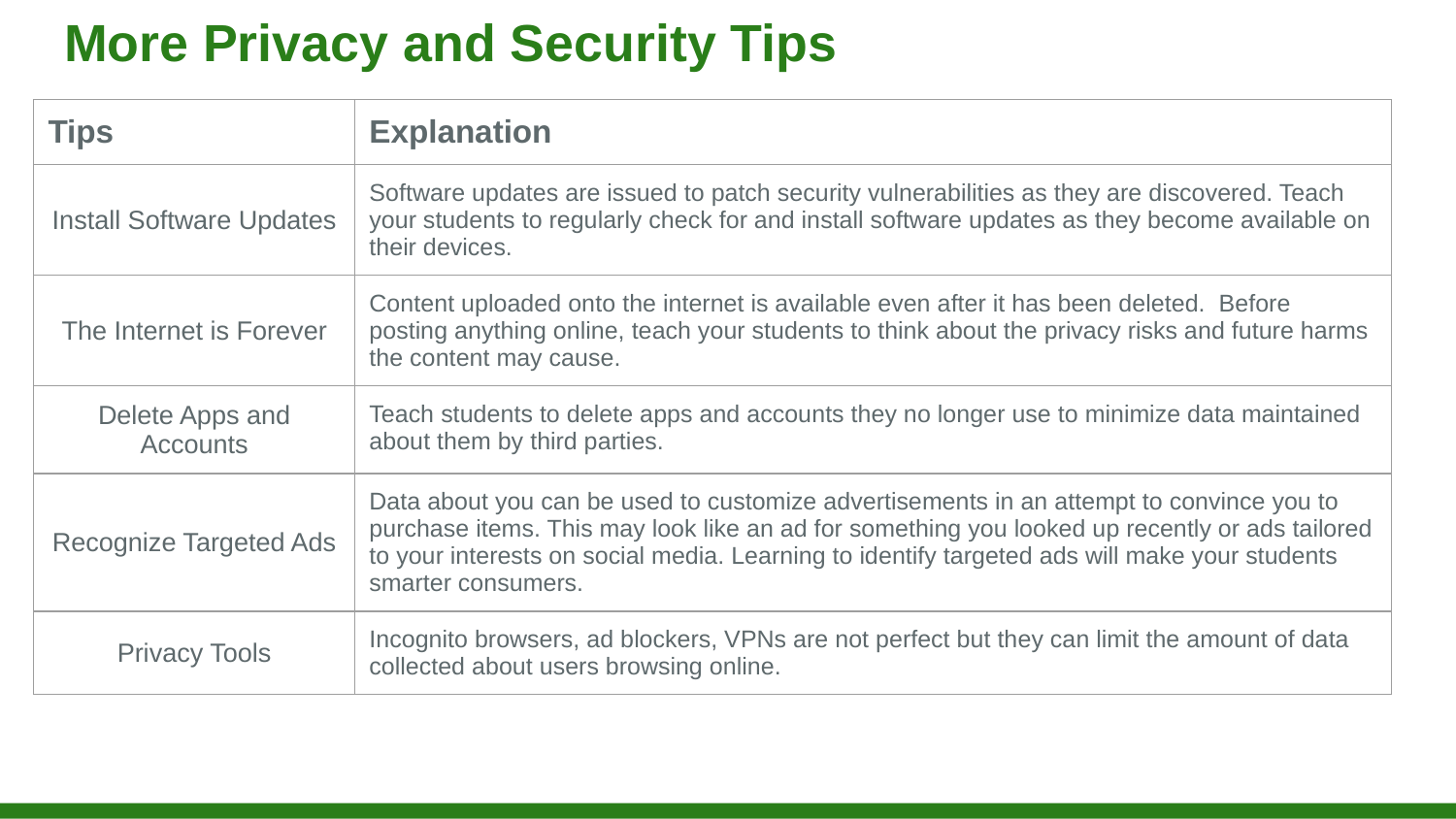

# More Privacy and Security Tips
| Tips | Explanation |
| --- | --- |
| Install Software Updates | Software updates are issued to patch security vulnerabilities as they are discovered. Teach your students to regularly check for and install software updates as they become available on their devices. |
| The Internet is Forever | Content uploaded onto the internet is available even after it has been deleted. Before posting anything online, teach your students to think about the privacy risks and future harms the content may cause. |
| Delete Apps and Accounts | Teach students to delete apps and accounts they no longer use to minimize data maintained about them by third parties. |
| Recognize Targeted Ads | Data about you can be used to customize advertisements in an attempt to convince you to purchase items. This may look like an ad for something you looked up recently or ads tailored to your interests on social media. Learning to identify targeted ads will make your students smarter consumers. |
| Privacy Tools | Incognito browsers, ad blockers, VPNs are not perfect but they can limit the amount of data collected about users browsing online. |